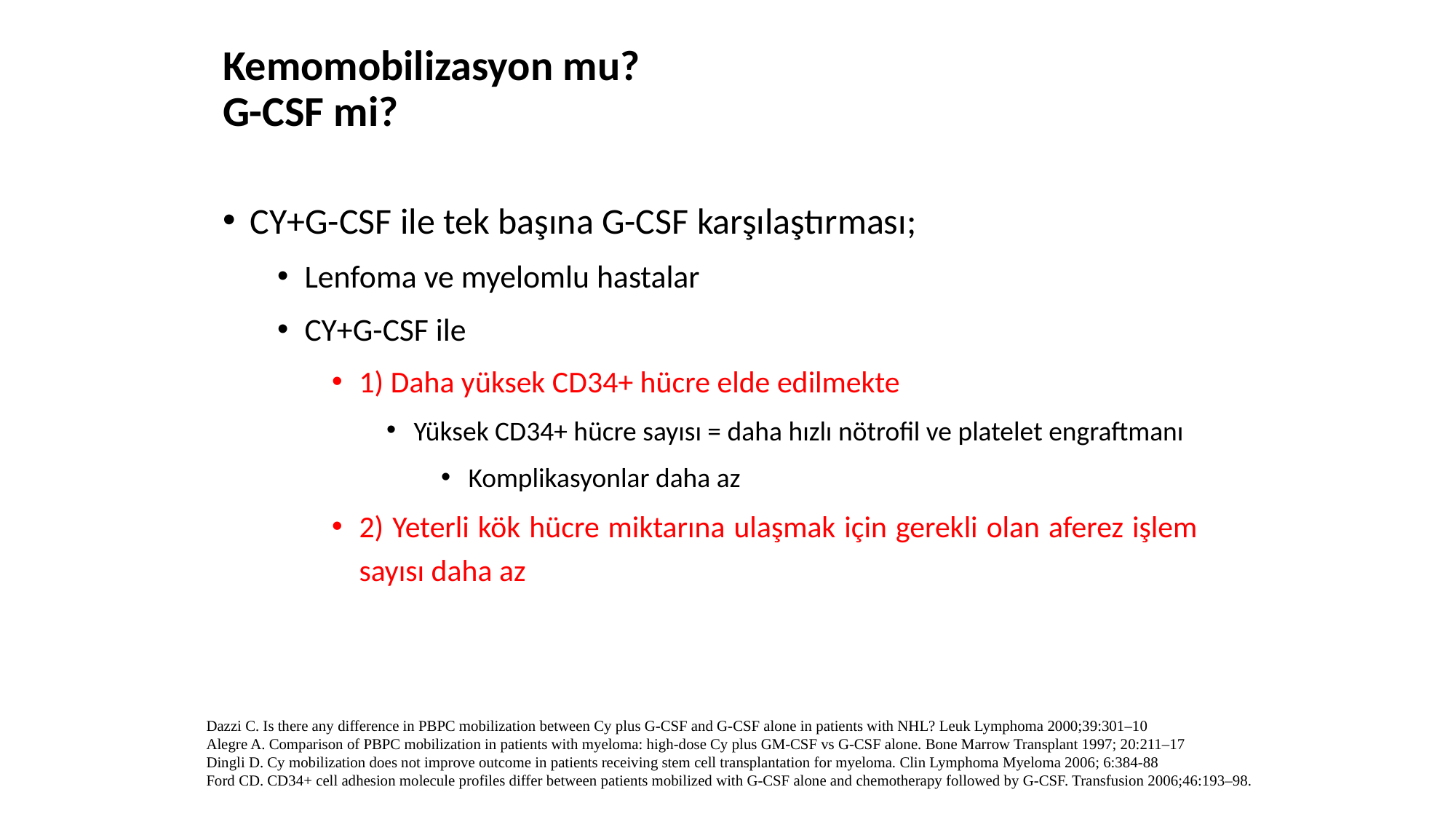

Kemomobilizasyon mu?
G-CSF mi?
CY+G-CSF ile tek başına G-CSF karşılaştırması;
Lenfoma ve myelomlu hastalar
CY+G-CSF ile
1) Daha yüksek CD34+ hücre elde edilmekte
Yüksek CD34+ hücre sayısı = daha hızlı nötrofil ve platelet engraftmanı
Komplikasyonlar daha az
2) Yeterli kök hücre miktarına ulaşmak için gerekli olan aferez işlem sayısı daha az
Dazzi C. Is there any difference in PBPC mobilization between Cy plus G-CSF and G-CSF alone in patients with NHL? Leuk Lymphoma 2000;39:301–10
Alegre A. Comparison of PBPC mobilization in patients with myeloma: high-dose Cy plus GM-CSF vs G-CSF alone. Bone Marrow Transplant 1997; 20:211–17
Dingli D. Cy mobilization does not improve outcome in patients receiving stem cell transplantation for myeloma. Clin Lymphoma Myeloma 2006; 6:384-88
Ford CD. CD34+ cell adhesion molecule profiles differ between patients mobilized with G-CSF alone and chemotherapy followed by G-CSF. Transfusion 2006;46:193–98.